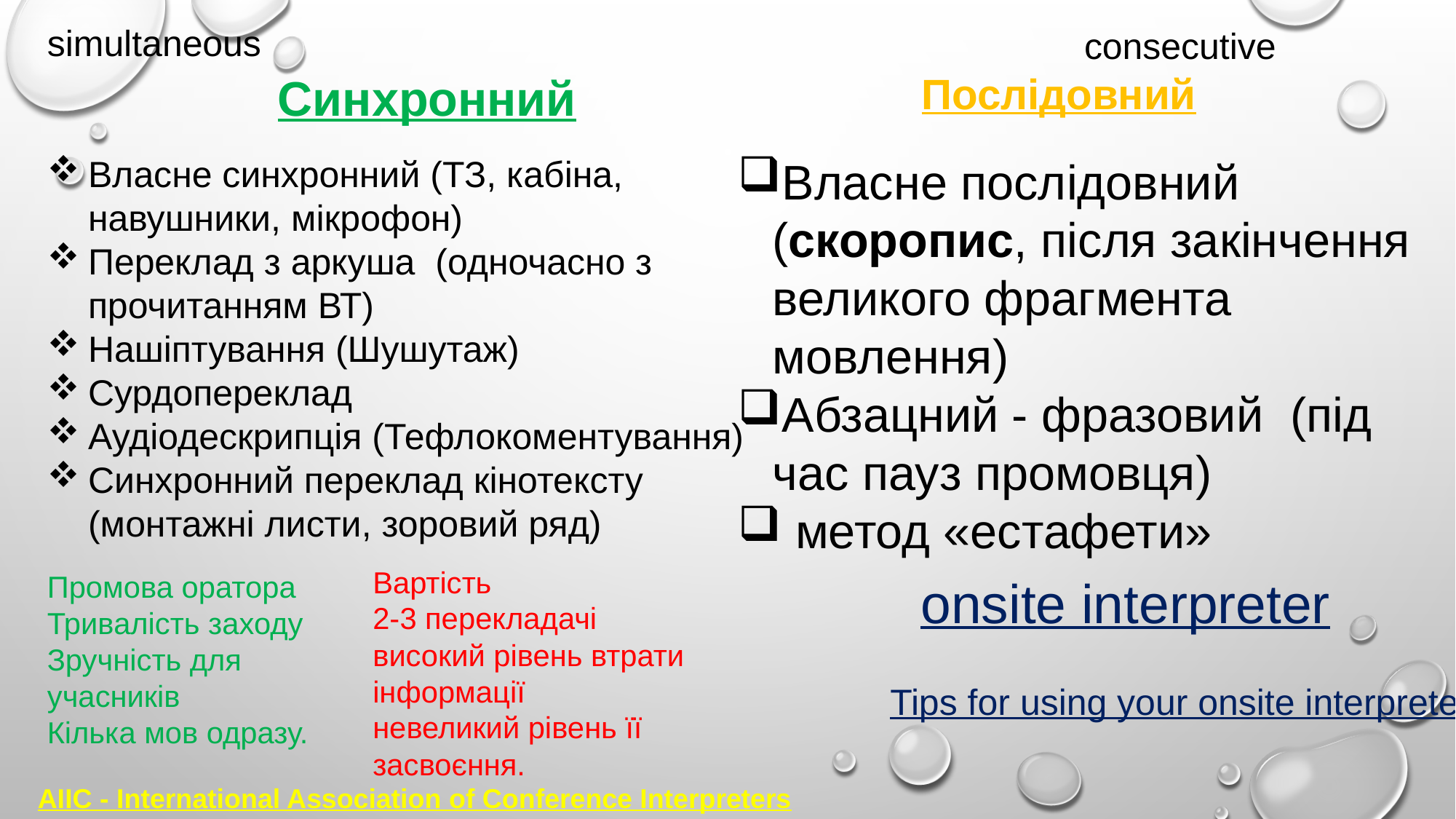

simultaneous
consecutive
Синхронний
Послідовний
Власне синхронний (ТЗ, кабіна, навушники, мікрофон)
Переклад з аркуша  (одночасно з прочитанням ВТ)
Нашіптування (Шушутаж)
Сурдопереклад
Аудіодескрипція (Тефлокоментування)
Синхронний переклад кінотексту (монтажні листи, зоровий ряд)
Власне послідовний (скоропис, після закінчення великого фрагмента мовлення)
Абзацний - фразовий  (під час пауз промовця)
 метод «естафети»
Вартість
2-3 перекладачі
високий рівень втрати інформації
невеликий рівень її засвоєння.
Промова оратора
Тривалість заходу
Зручність для учасників
Кілька мов одразу.
onsite interpreter
Tips for using your onsite interpreter
AIIC - International Association of Conference Interpreters